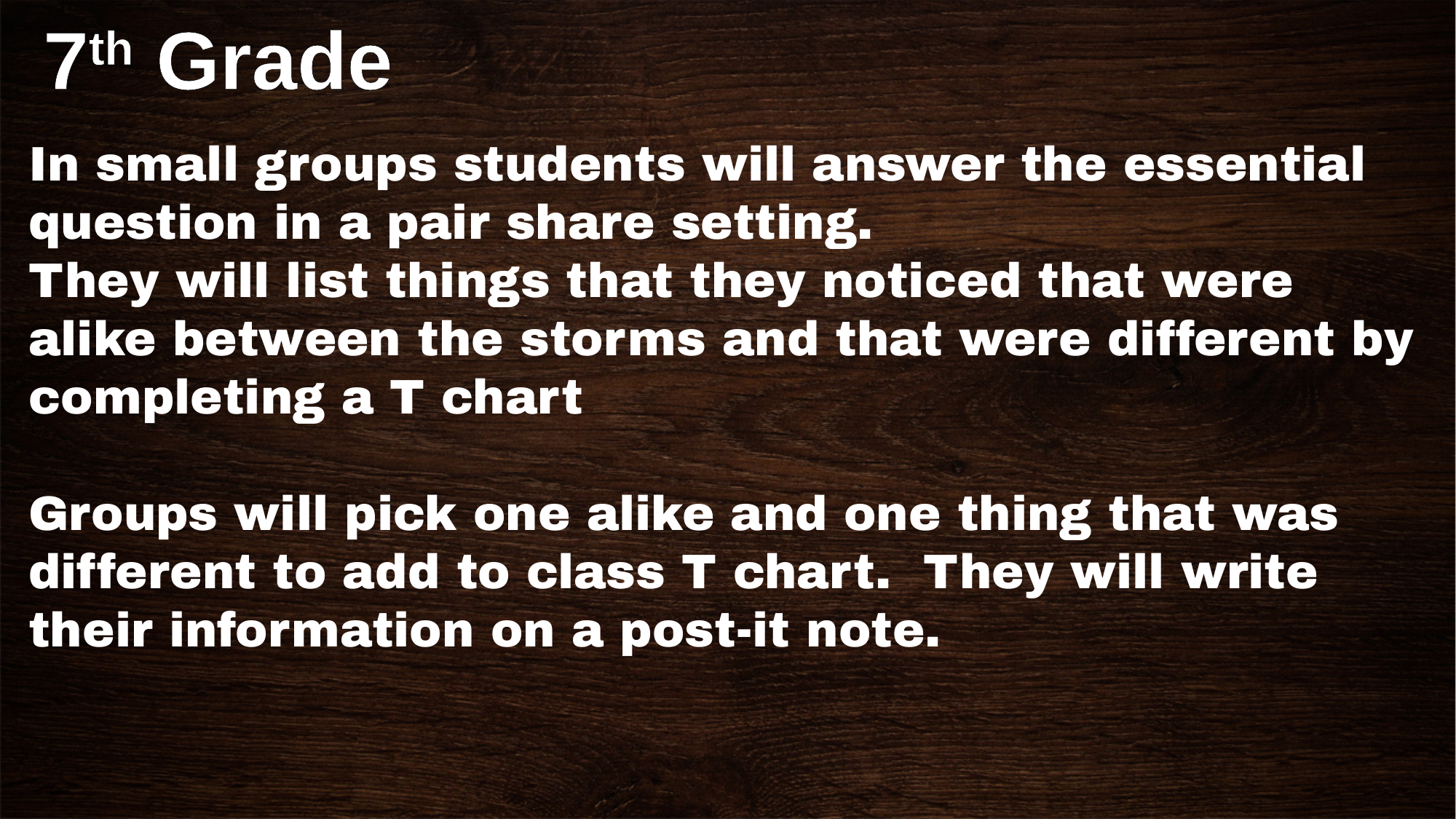

7th Grade
In small groups students will answer the essential question in a pair share setting.
They will list things that they noticed that were alike between the storms and that were different by completing a T chart

Groups will pick one alike and one thing that was different to add to class T chart.  They will write their information on a post-it note.